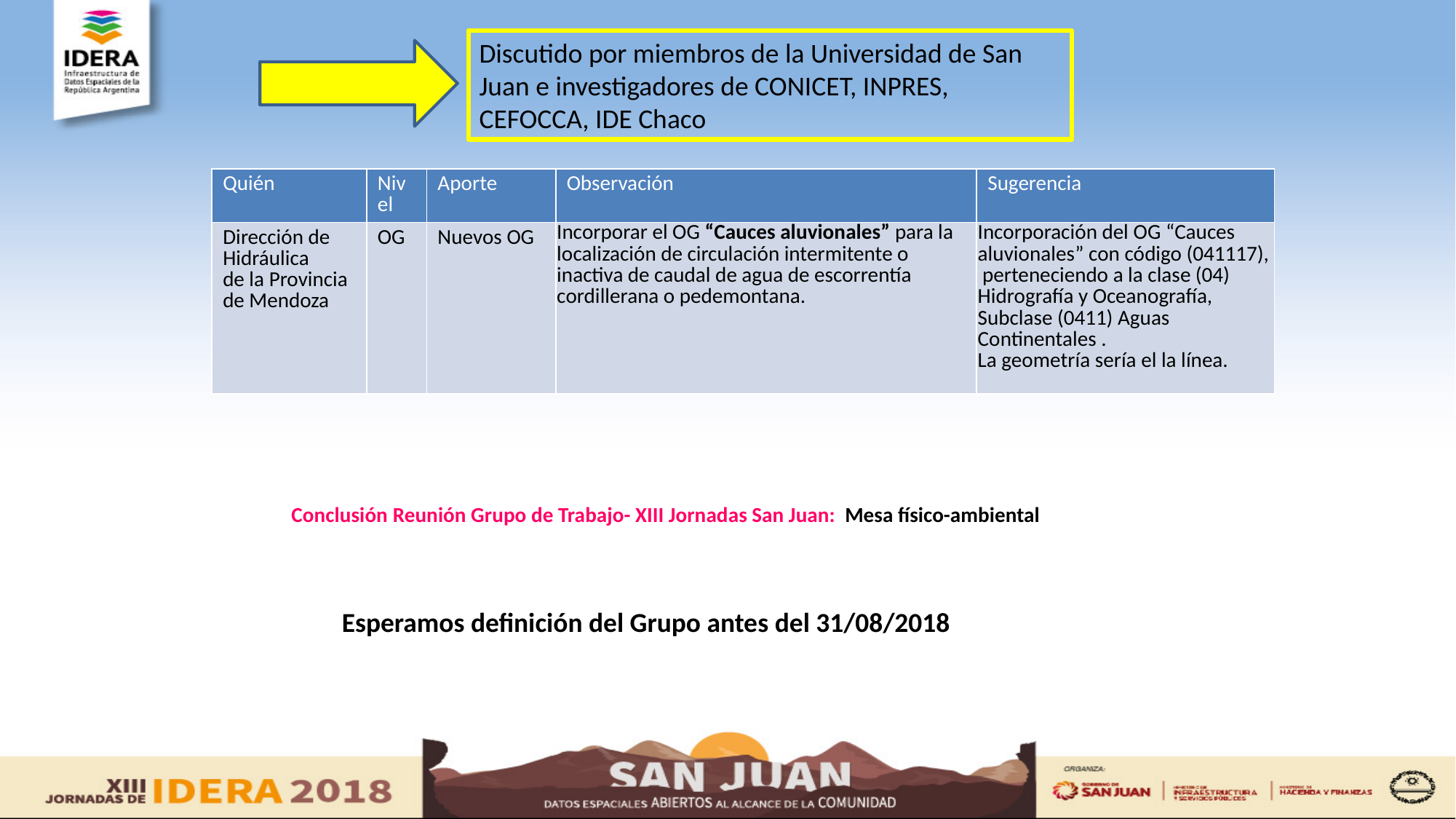

Discutido por miembros de la Universidad de San Juan e investigadores de CONICET, INPRES, CEFOCCA, IDE Chaco

| Quién | Nivel | Aporte | Observación | Sugerencia |
| --- | --- | --- | --- | --- |
| Dirección de Hidráulica de la Provincia de Mendoza | OG | Nuevos OG | Incorporar el OG “Cauces aluvionales” para la localización de circulación intermitente o inactiva de caudal de agua de escorrentía cordillerana o pedemontana. | Incorporación del OG “Cauces aluvionales” con código (041117), perteneciendo a la clase (04) Hidrografía y Oceanografía, Subclase (0411) Aguas Continentales . La geometría sería el la línea. |
Conclusión Reunión Grupo de Trabajo- XIII Jornadas San Juan:  Mesa físico-ambiental

Esperamos definición del Grupo antes del 31/08/2018